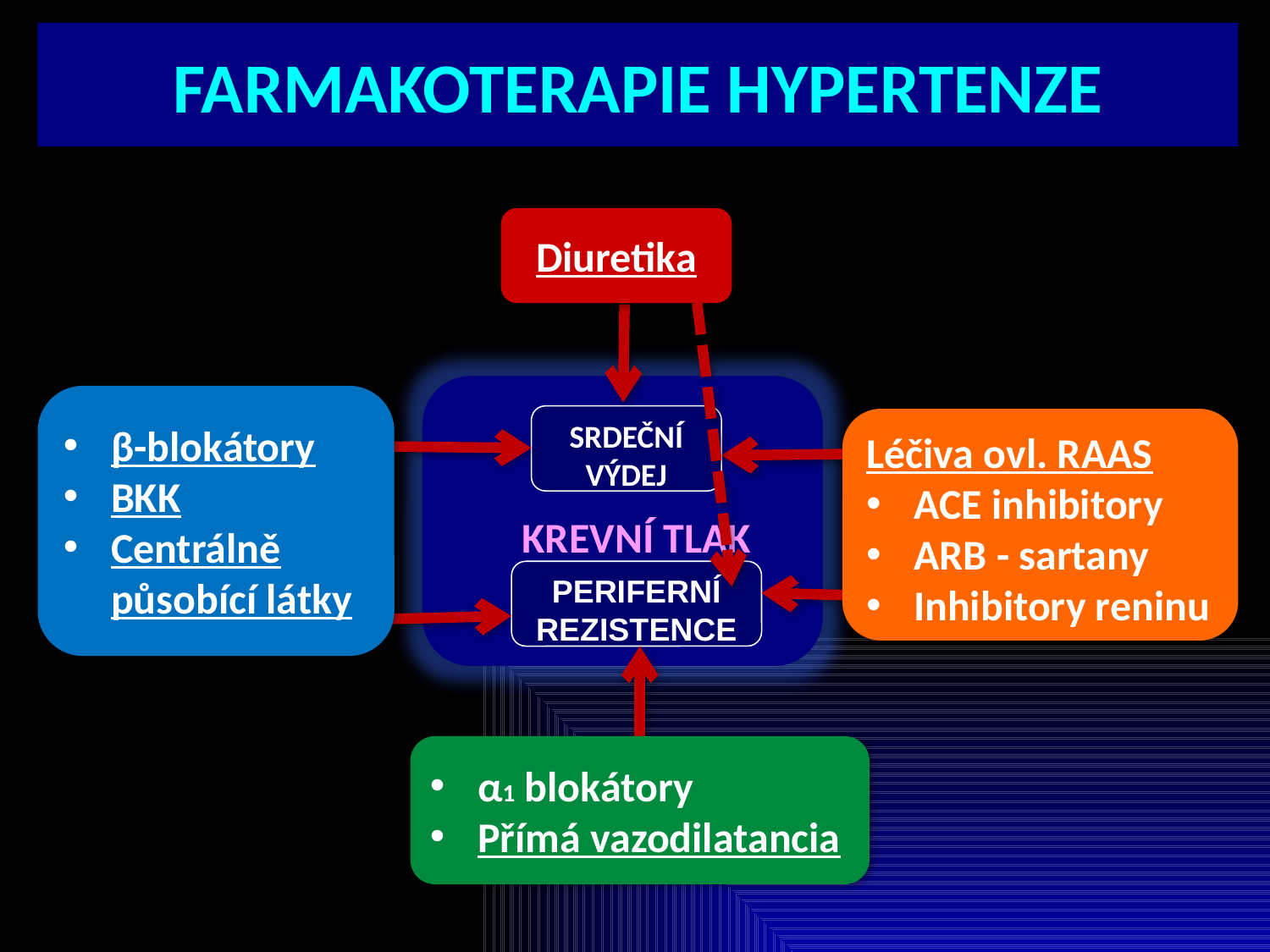

FARMAKOTERAPIE HYPERTENZE
Diuretika

   KREVNÍ TLAK
β-blokátory
BKK
Centrálně působící látky
SRDEČNÍ VÝDEJ
Léčiva ovl. RAAS
ACE inhibitory
ARB - sartany
Inhibitory reninu
PERIFERNÍ REZISTENCE
α1 blokátory
Přímá vazodilatancia